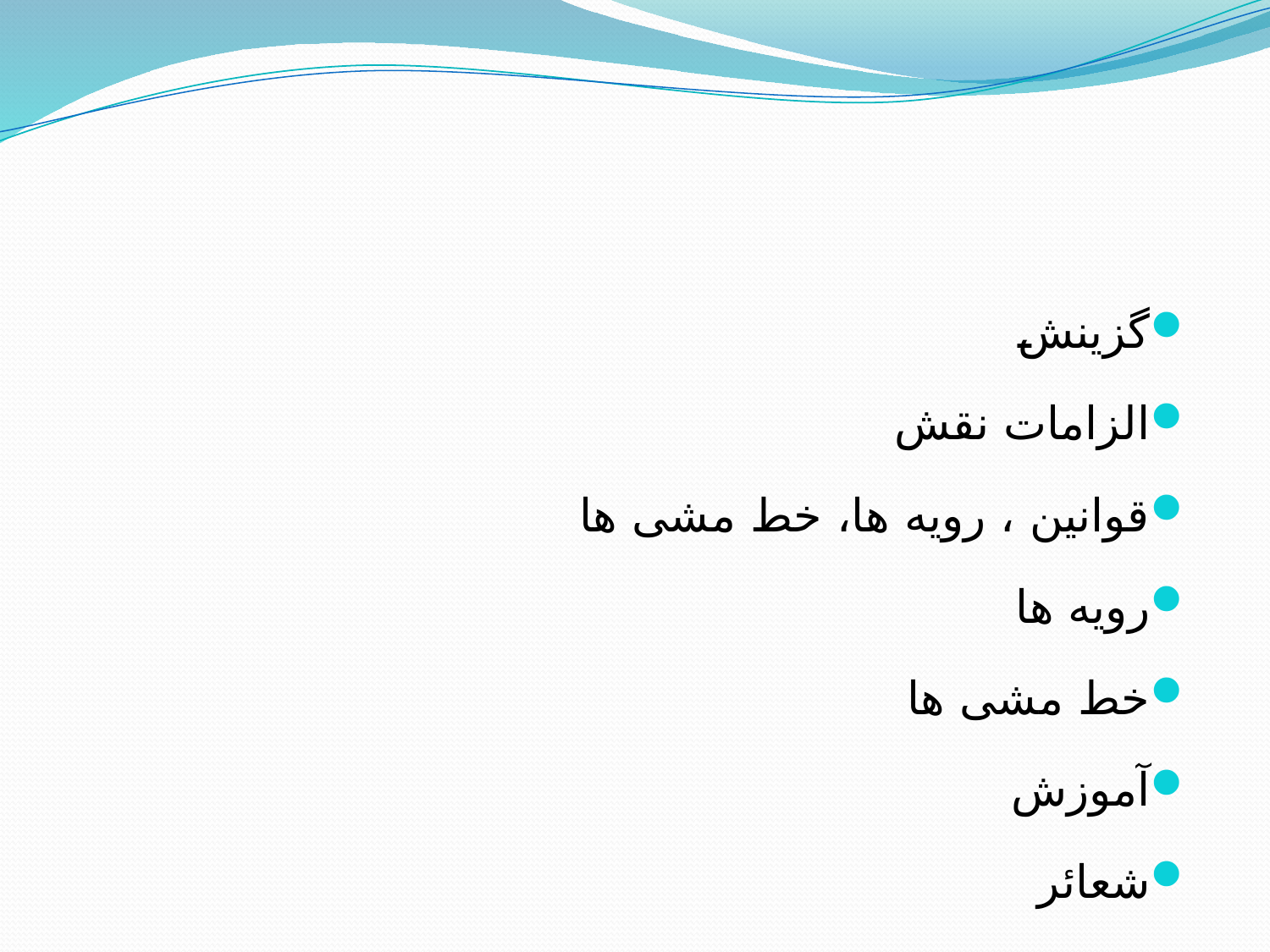

گزینش
الزامات نقش
قوانین ، رویه ها، خط مشی ها
رویه ها
خط مشی ها
آموزش
شعائر